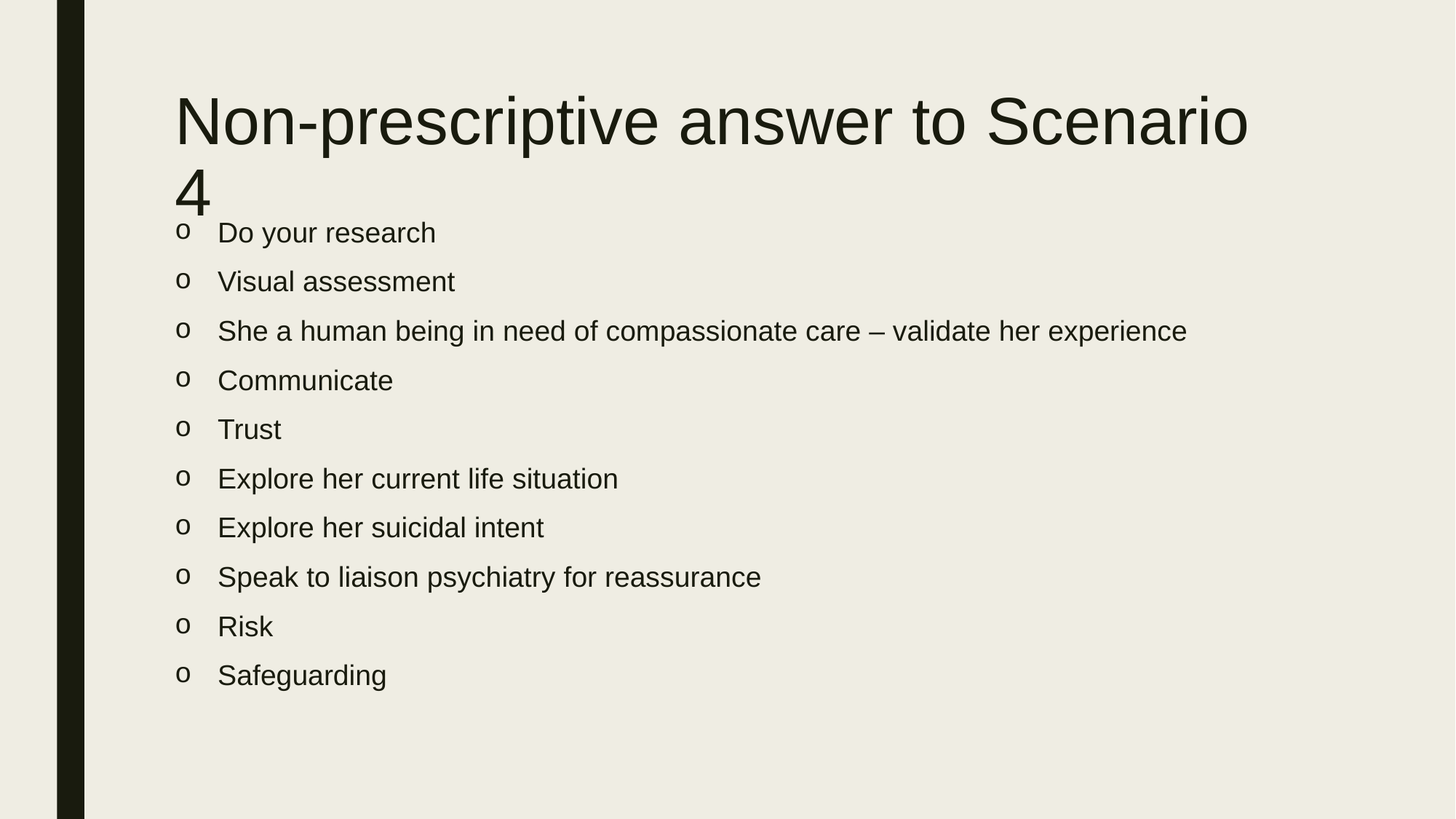

# Non-prescriptive answer to Scenario 4
Do your research
Visual assessment
She a human being in need of compassionate care – validate her experience
Communicate
Trust
Explore her current life situation
Explore her suicidal intent
Speak to liaison psychiatry for reassurance
Risk
Safeguarding